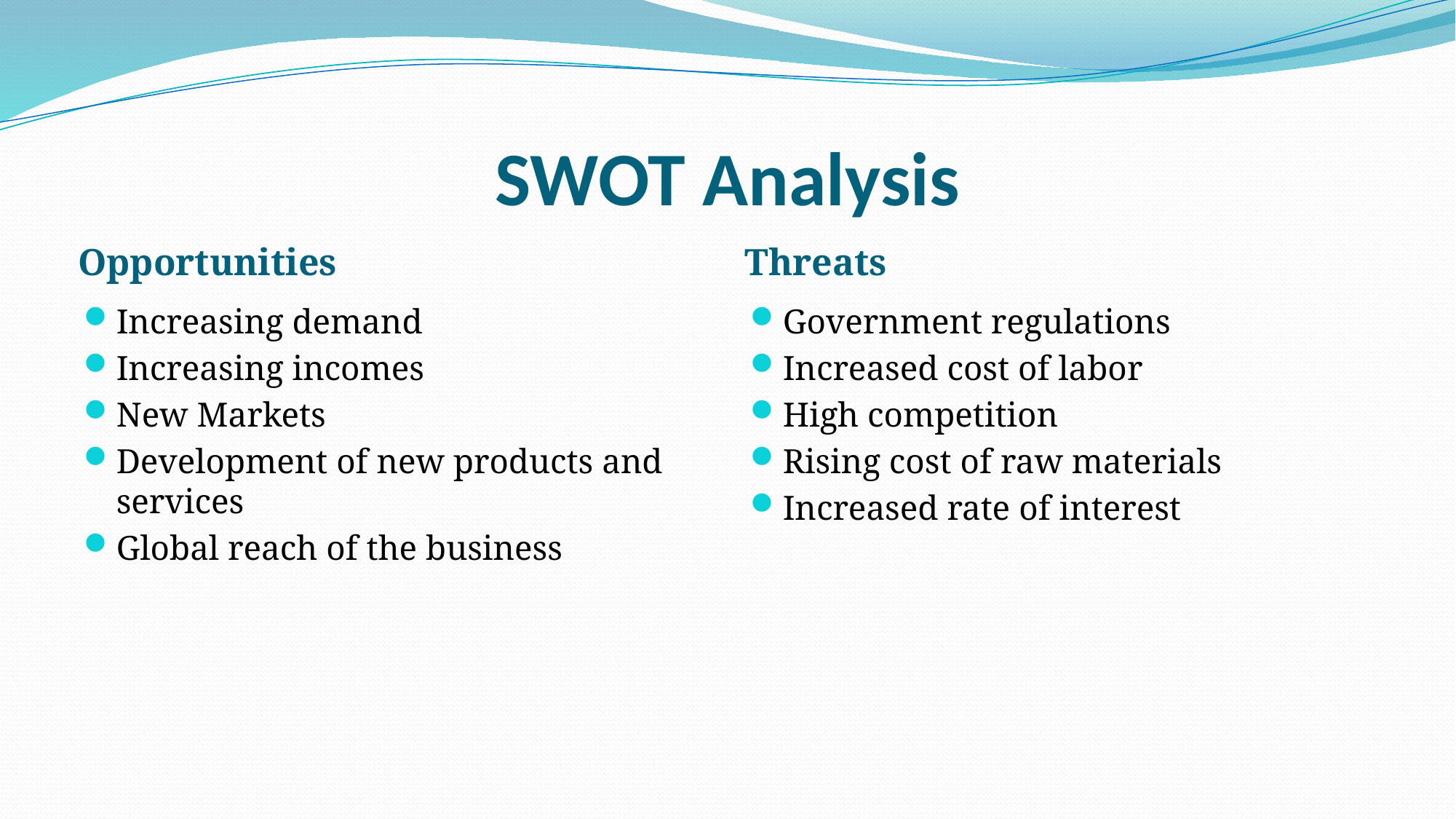

# SWOT Analysis
Opportunities
Threats
Increasing demand
Increasing incomes
New Markets
Development of new products and services
Global reach of the business

Government regulations
Increased cost of labor
High competition
Rising cost of raw materials
Increased rate of interest